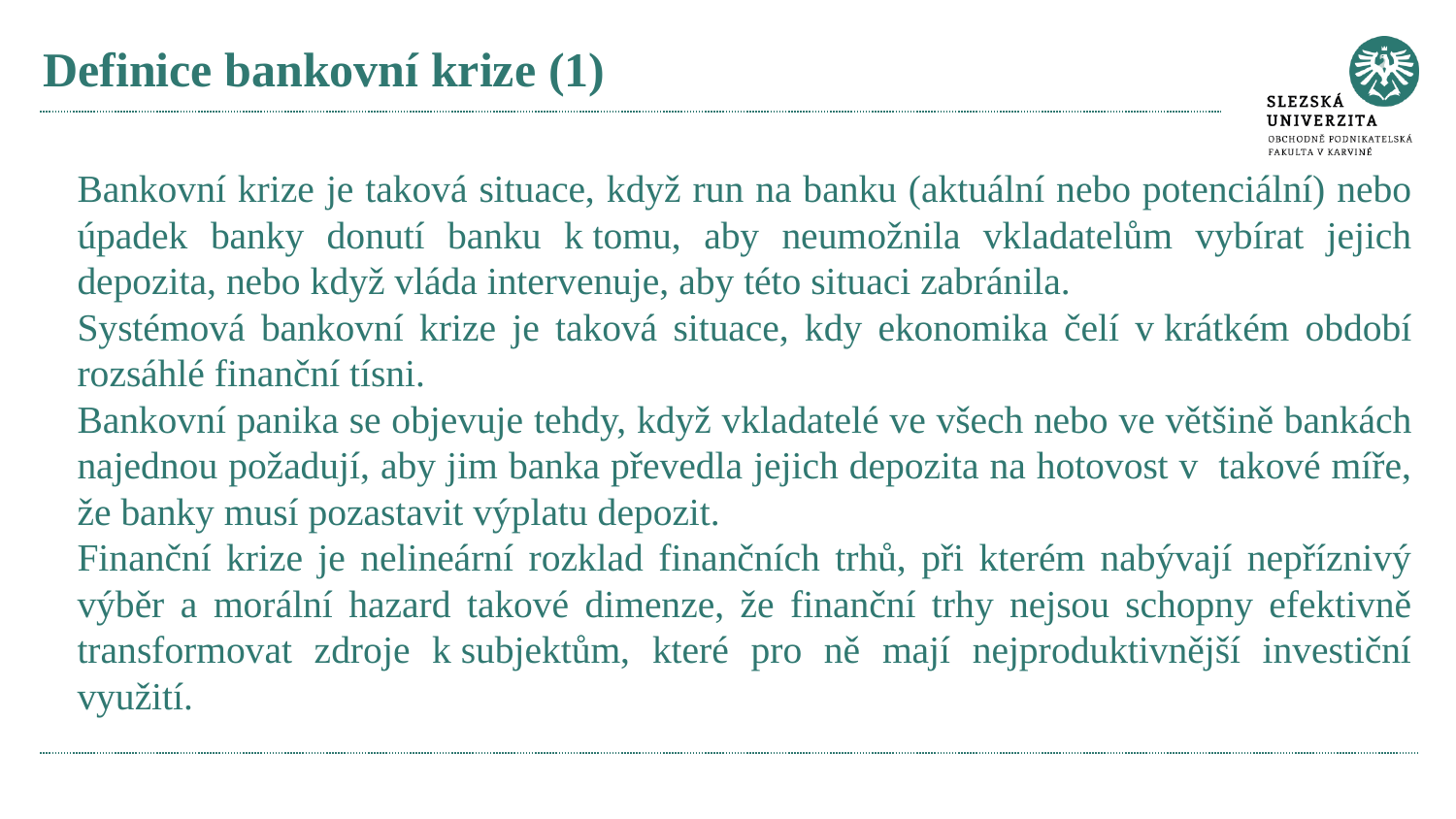

# Definice bankovní krize (1)
Bankovní krize je taková situace, když run na banku (aktuální nebo potenciální) nebo úpadek banky donutí banku k tomu, aby neumožnila vkladatelům vybírat jejich depozita, nebo když vláda intervenuje, aby této situaci zabránila.
Systémová bankovní krize je taková situace, kdy ekonomika čelí v krátkém období rozsáhlé finanční tísni.
Bankovní panika se objevuje tehdy, když vkladatelé ve všech nebo ve většině bankách najednou požadují, aby jim banka převedla jejich depozita na hotovost v  takové míře, že banky musí pozastavit výplatu depozit.
Finanční krize je nelineární rozklad finančních trhů, při kterém nabývají nepříznivý výběr a morální hazard takové dimenze, že finanční trhy nejsou schopny efektivně transformovat zdroje k subjektům, které pro ně mají nejproduktivnější investiční využití.